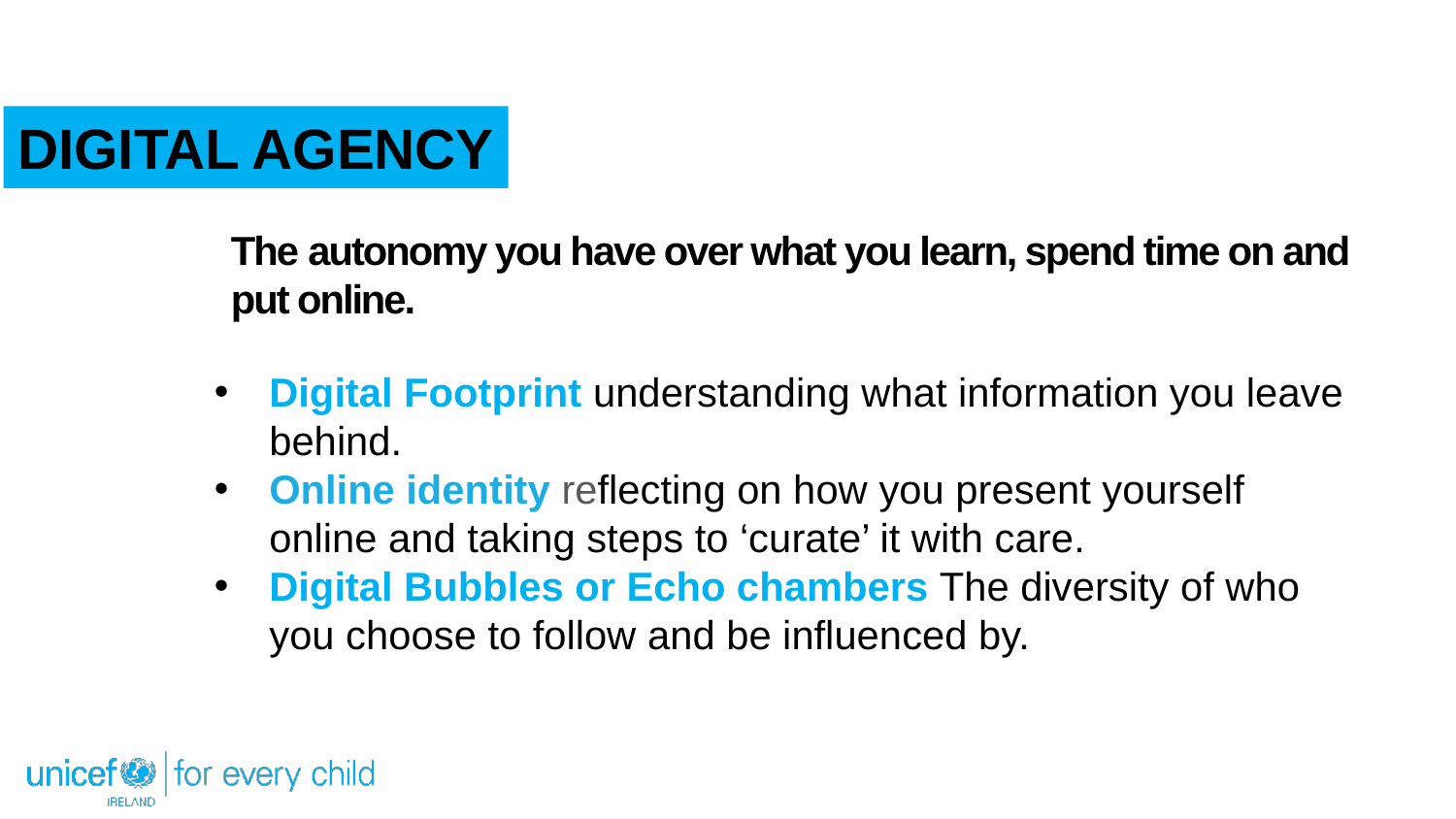

DIGITAL AGENCY
The autonomy you have over what you learn, spend time on and put online.
​Digital Footprint understanding what information you leave behind.
Online identity reflecting on how you present yourself online and taking steps to ‘curate’ it with care.
Digital Bubbles or Echo chambers The diversity of who you choose to follow and be influenced by.